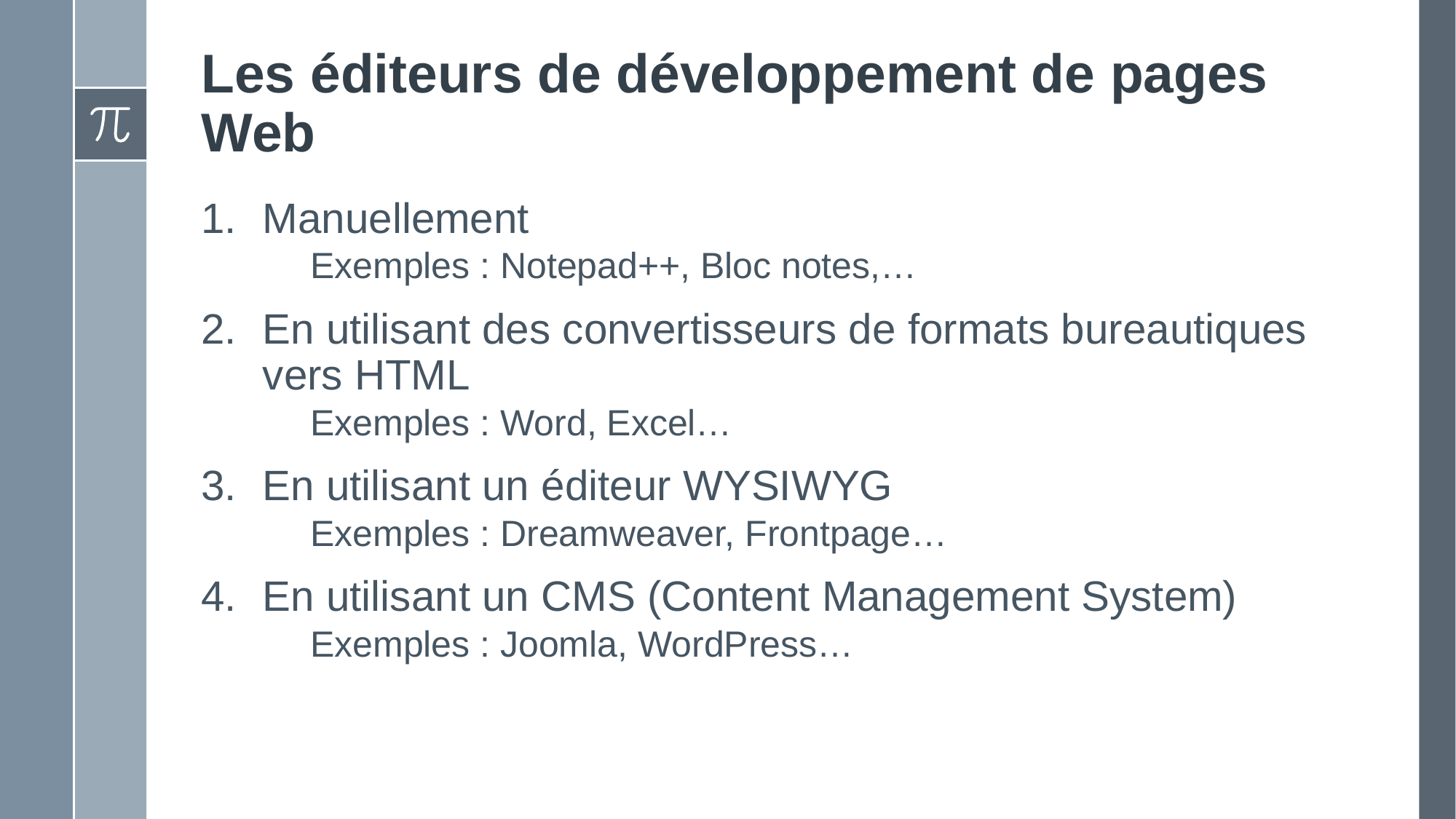

# Les éditeurs de développement de pages Web
Manuellement
	Exemples : Notepad++, Bloc notes,…
En utilisant des convertisseurs de formats bureautiques vers HTML
	Exemples : Word, Excel…
En utilisant un éditeur WYSIWYG
	Exemples : Dreamweaver, Frontpage…
En utilisant un CMS (Content Management System)
	Exemples : Joomla, WordPress…